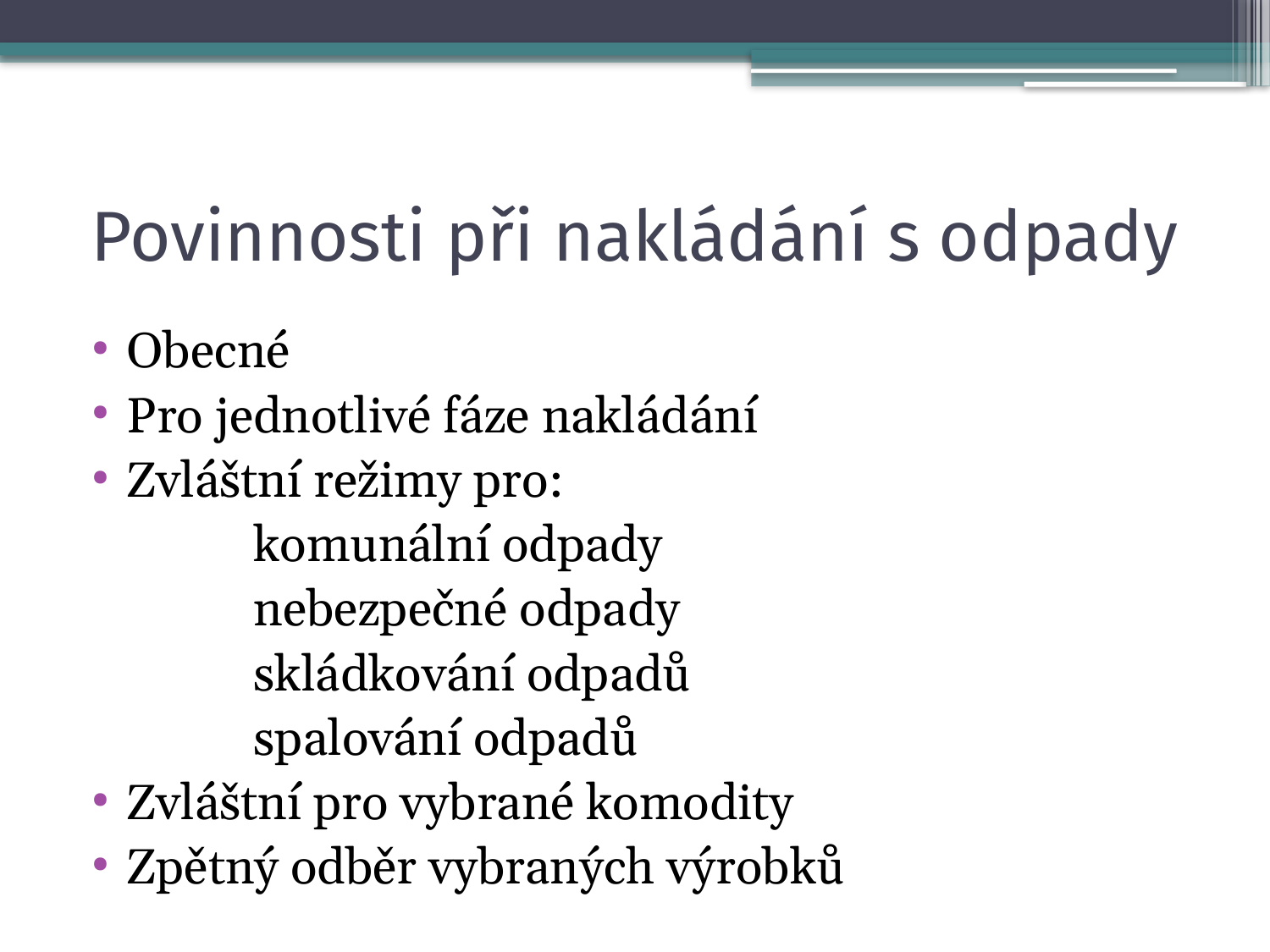

# Povinnosti při nakládání s odpady
Obecné
Pro jednotlivé fáze nakládání
Zvláštní režimy pro:
		komunální odpady
		nebezpečné odpady
		skládkování odpadů
		spalování odpadů
Zvláštní pro vybrané komodity
Zpětný odběr vybraných výrobků